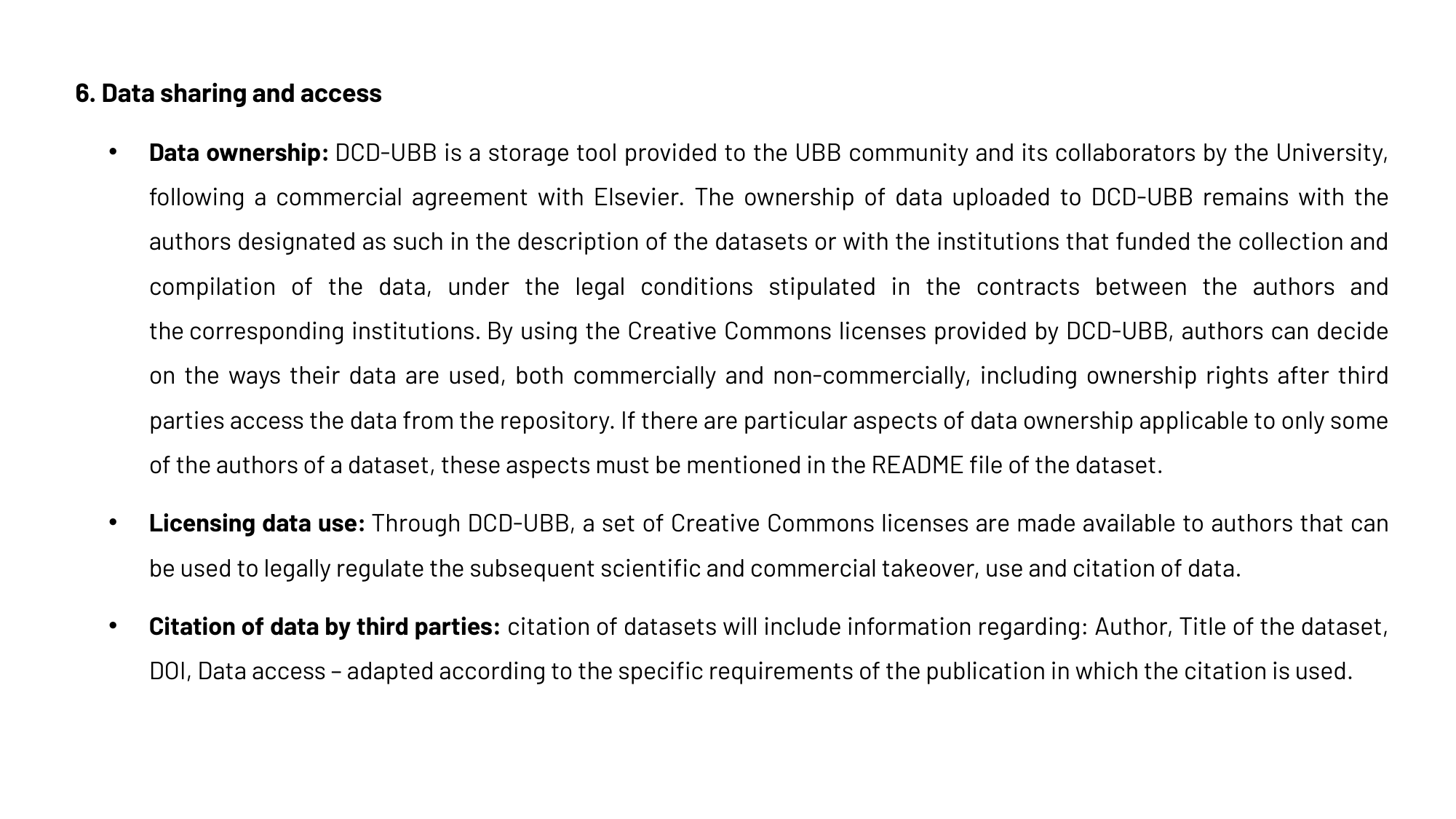

6. Data sharing and access
Data ownership: DCD-UBB is a storage tool provided to the UBB community and its collaborators by the University, following a commercial agreement with Elsevier. The ownership of data uploaded to DCD-UBB remains with the authors designated as such in the description of the datasets or with the institutions that funded the collection and compilation of the data, under the legal conditions stipulated in the contracts between the authors and the corresponding institutions. By using the Creative Commons licenses provided by DCD-UBB, authors can decide on the ways their data are used, both commercially and non-commercially, including ownership rights after third parties access the data from the repository. If there are particular aspects of data ownership applicable to only some of the authors of a dataset, these aspects must be mentioned in the README file of the dataset.
Licensing data use: Through DCD-UBB, a set of Creative Commons licenses are made available to authors that can be used to legally regulate the subsequent scientific and commercial takeover, use and citation of data.
Citation of data by third parties: citation of datasets will include information regarding: Author, Title of the dataset, DOI, Data access – adapted according to the specific requirements of the publication in which the citation is used.